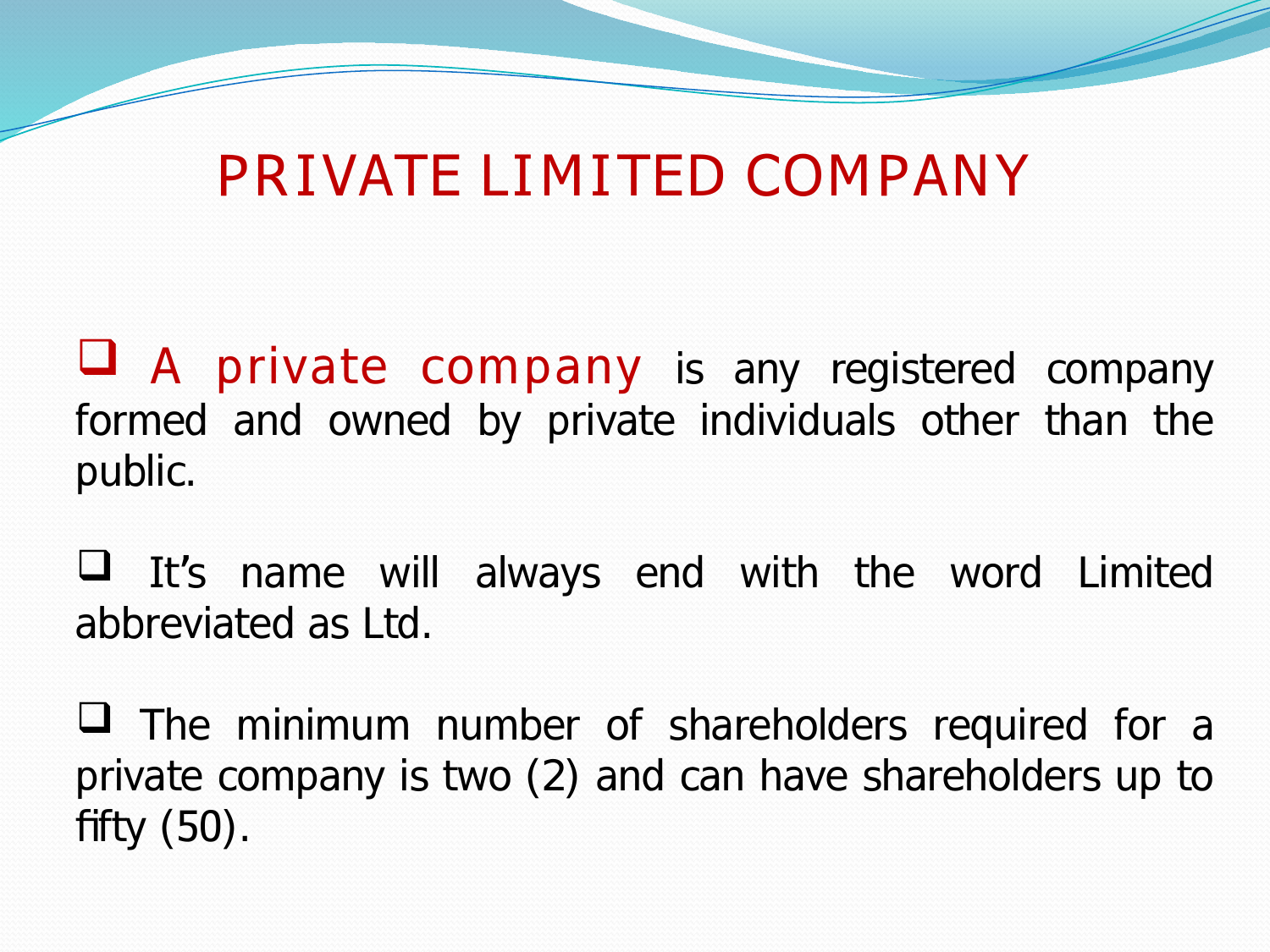

PRIVATE LIMITED COMPANY

 A private company is any registered company formed and owned by private individuals other than the public.

 It’s name will always end with the word Limited abbreviated as Ltd.

 The minimum number of shareholders required for a private company is two (2) and can have shareholders up to fifty (50).